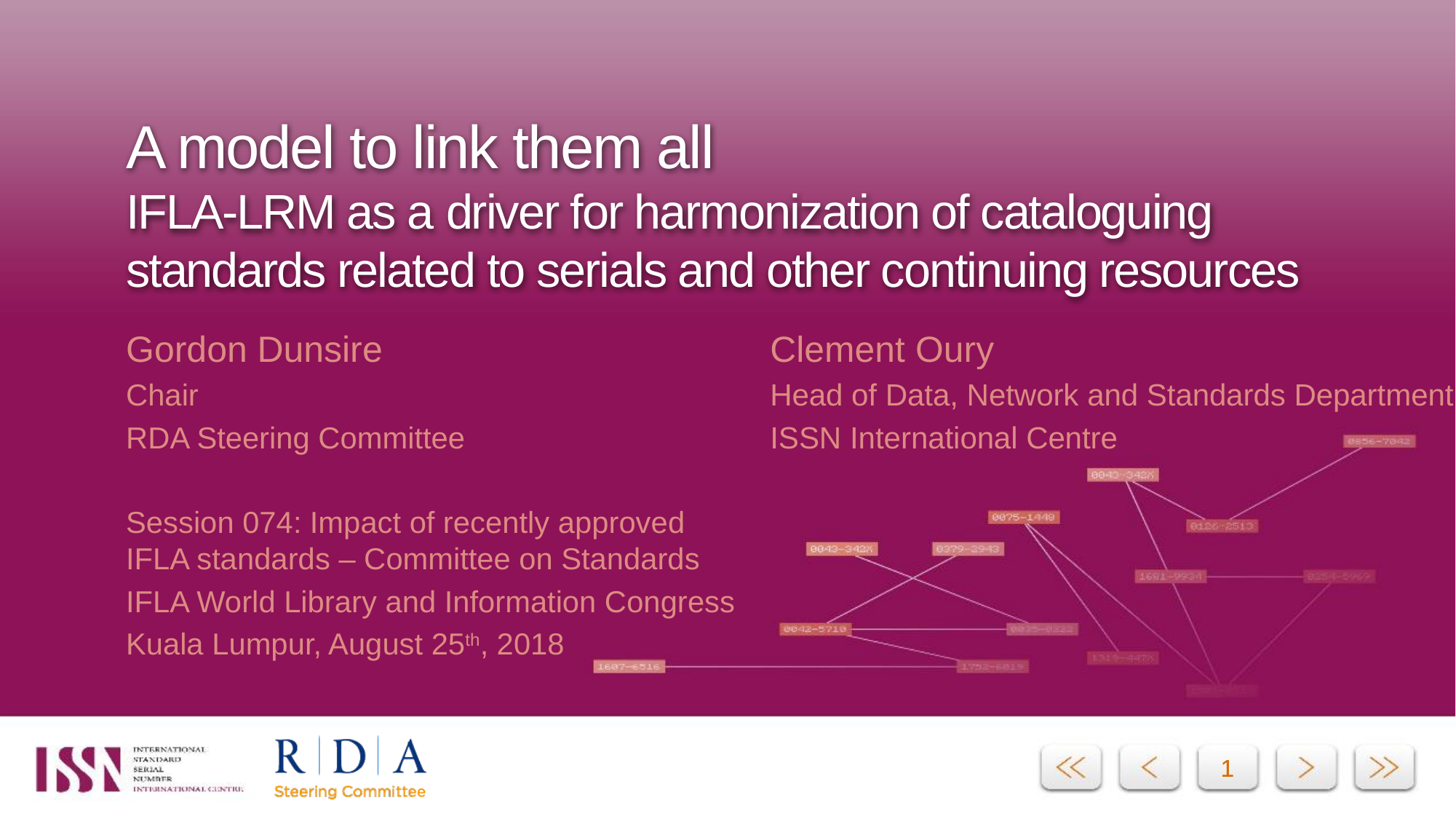

# A model to link them all IFLA-LRM as a driver for harmonization of cataloguing standards related to serials and other continuing resources
Gordon Dunsire
Chair
RDA Steering Committee

Session 074: Impact of recently approved IFLA standards – Committee on Standards
IFLA World Library and Information Congress
Kuala Lumpur, August 25th, 2018

Clement Oury
Head of Data, Network and Standards Department
ISSN International Centre